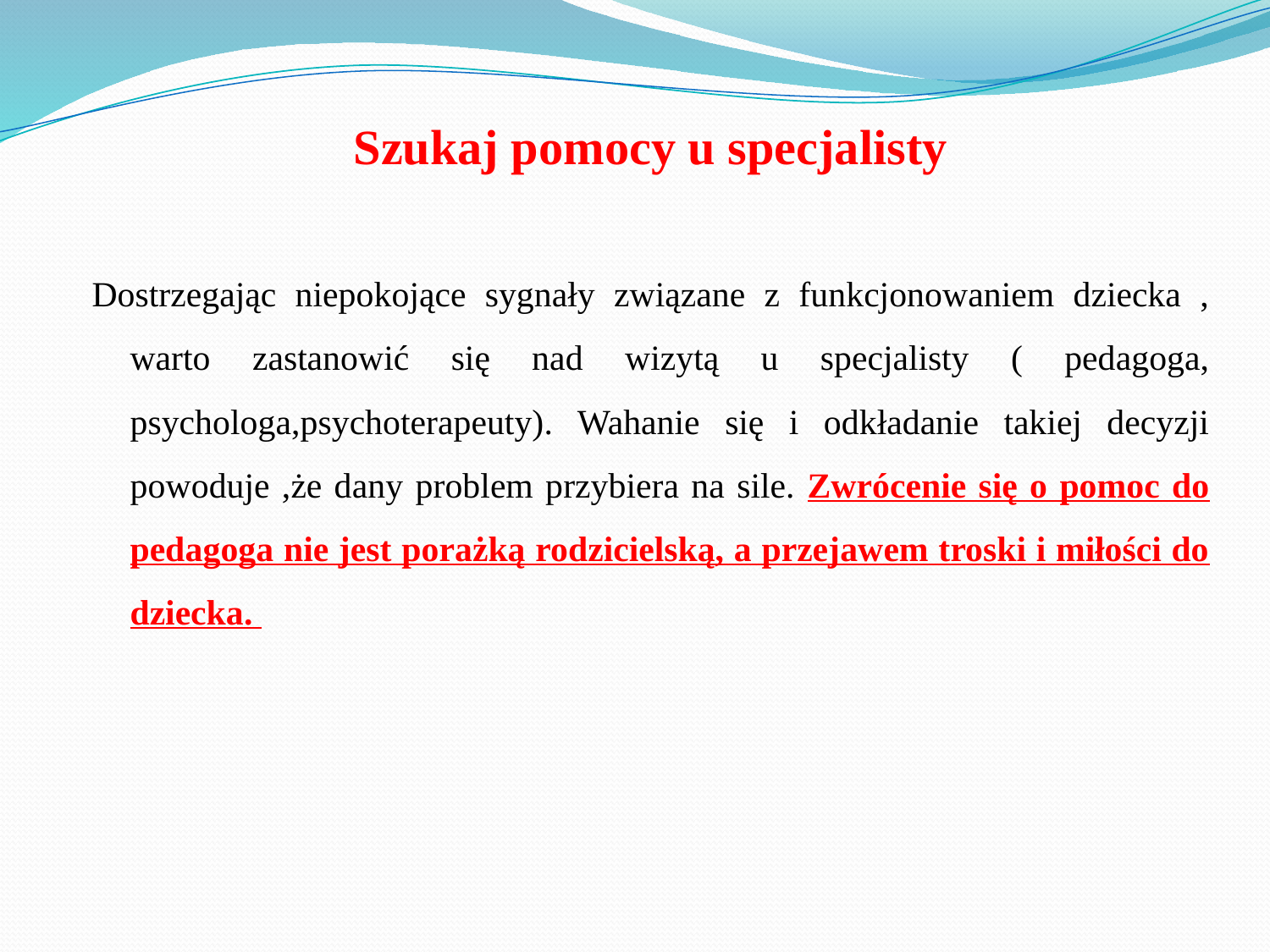

Szukaj pomocy u specjalisty

Dostrzegając niepokojące sygnały związane z funkcjonowaniem dziecka , warto zastanowić się nad wizytą u specjalisty ( pedagoga, psychologa,psychoterapeuty). Wahanie się i odkładanie takiej decyzji powoduje ,że dany problem przybiera na sile. Zwrócenie się o pomoc do pedagoga nie jest porażką rodzicielską, a przejawem troski i miłości do dziecka.